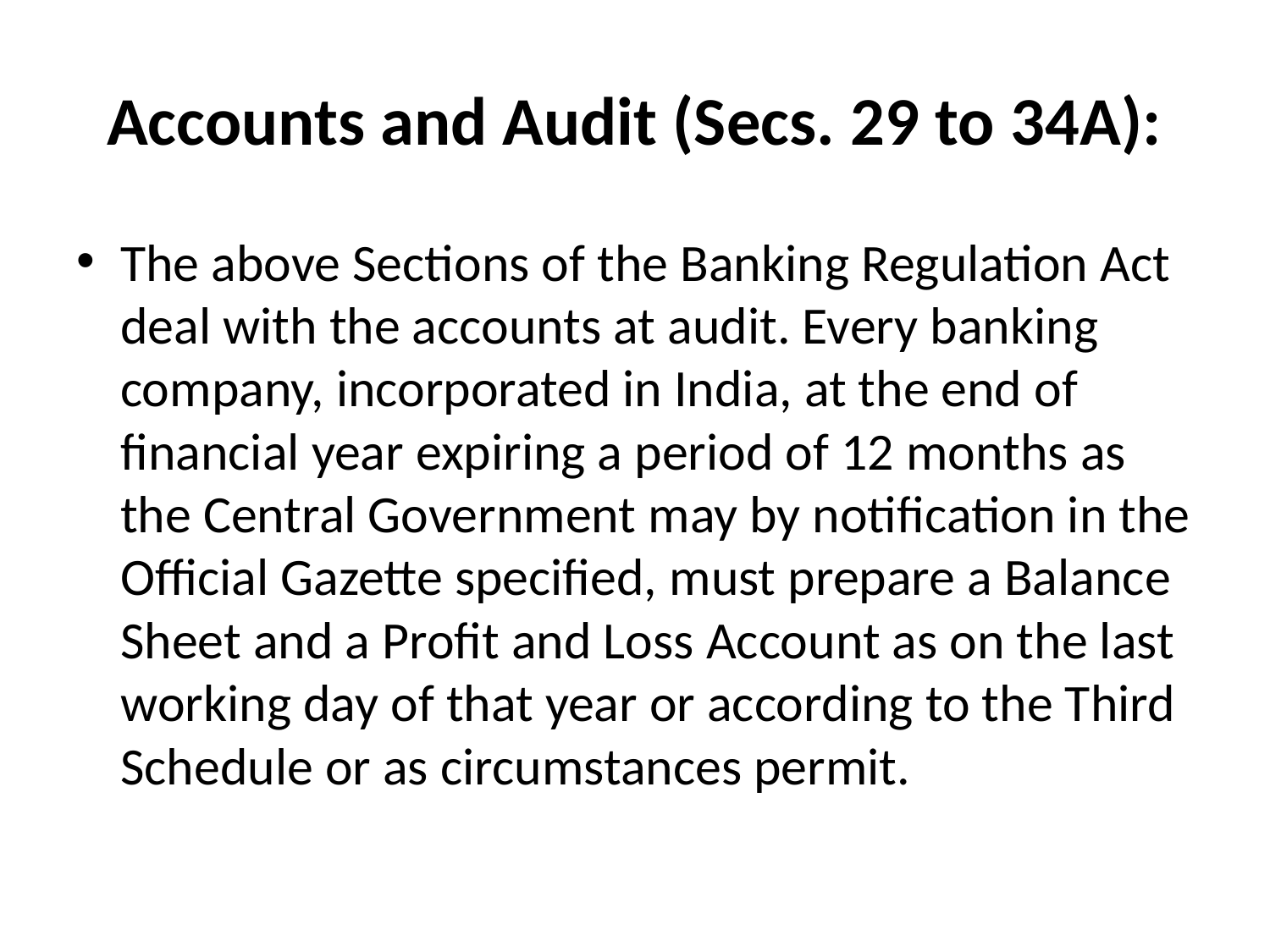

# Accounts and Audit (Secs. 29 to 34A):
The above Sections of the Banking Regulation Act deal with the accounts at audit. Every banking company, incorporated in India, at the end of financial year expiring a period of 12 months as the Central Government may by notification in the Official Gazette specified, must prepare a Balance Sheet and a Profit and Loss Account as on the last working day of that year or according to the Third Schedule or as circumstances permit.